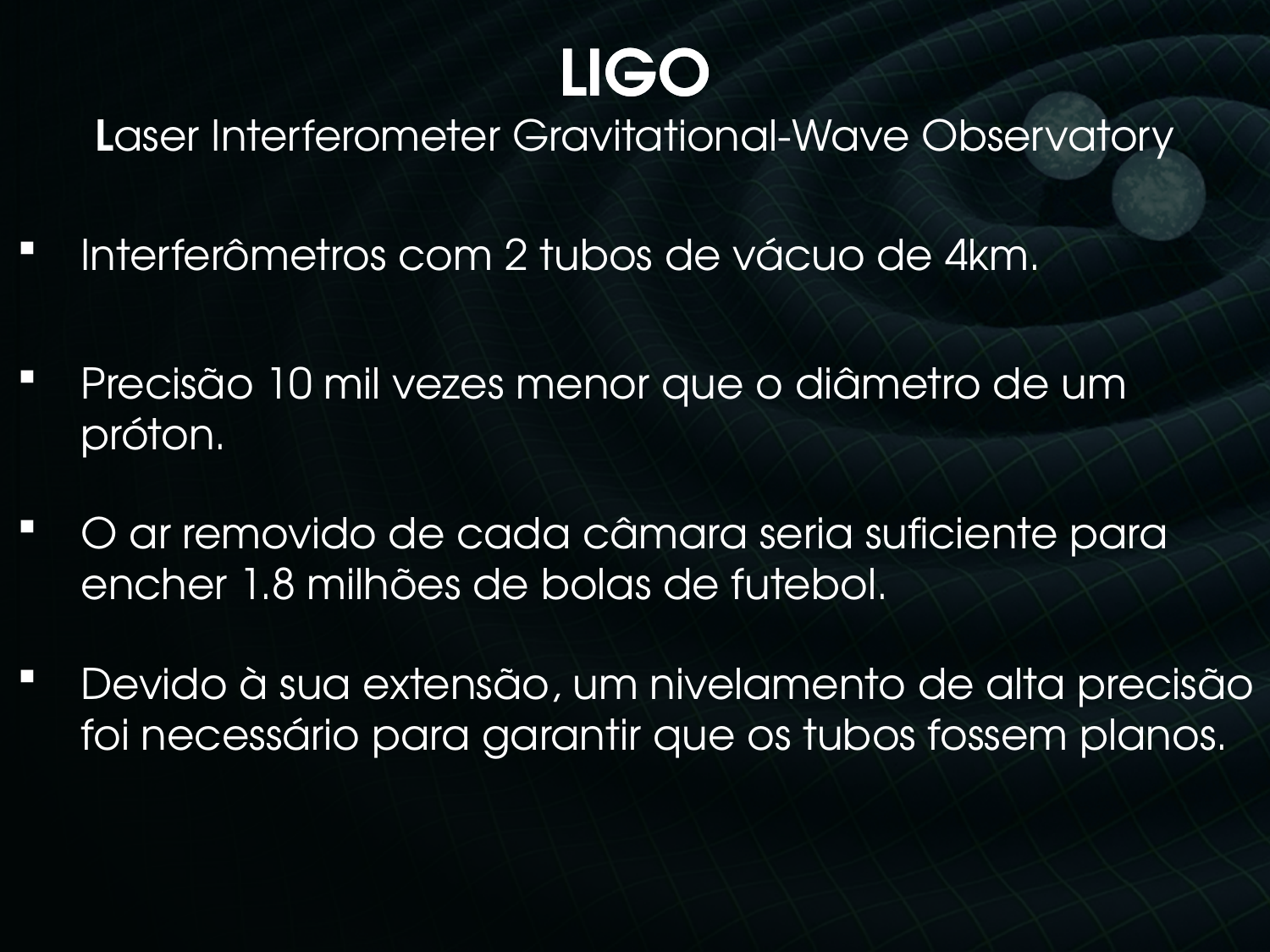

LIGO
LIGO
Laser Interferometer Gravitational-Wave Observatory
Interferômetros com 2 tubos de vácuo de 4km.
Precisão 10 mil vezes menor que o diâmetro de um próton.
O ar removido de cada câmara seria suficiente para encher 1.8 milhões de bolas de futebol.
Devido à sua extensão, um nivelamento de alta precisão foi necessário para garantir que os tubos fossem planos.